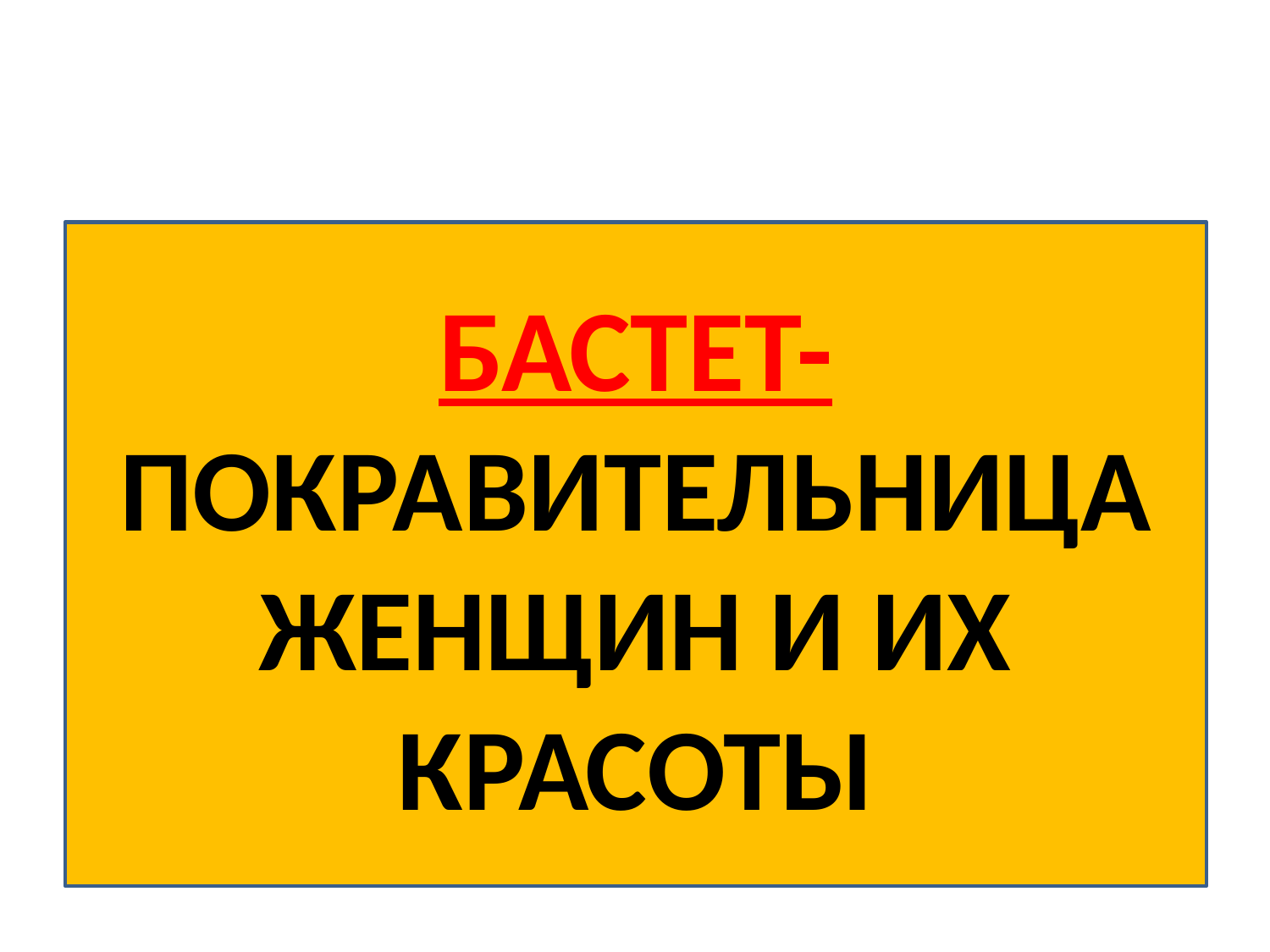

#
БАСТЕТ- ПОКРАВИТЕЛЬНИЦА ЖЕНЩИН И ИХ КРАСОТЫ